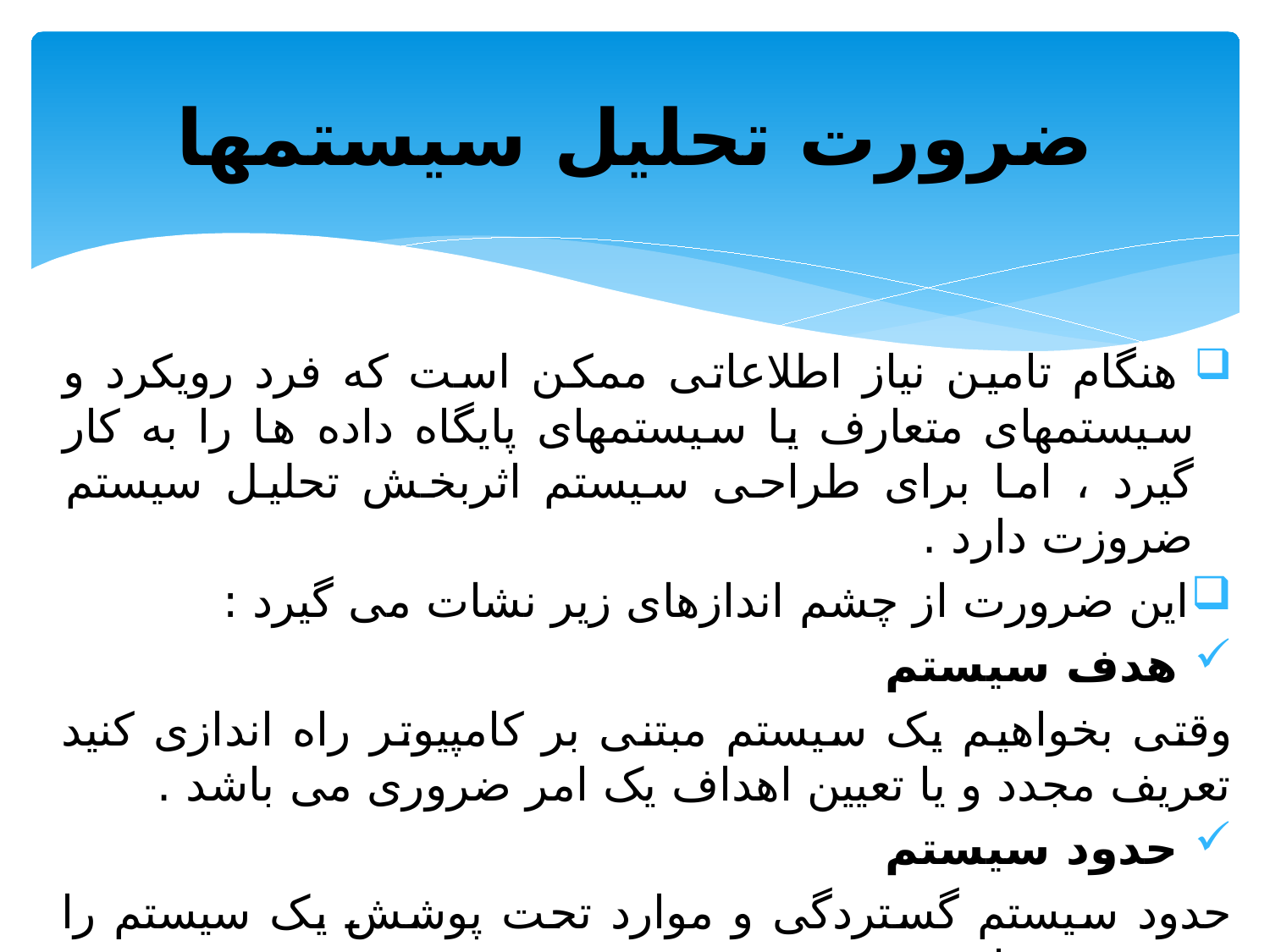

# ضرورت تحلیل سیستمها
 هنگام تامین نیاز اطلاعاتی ممکن است که فرد رویکرد و سیستمهای متعارف یا سیستمهای پایگاه داده ها را به کار گیرد ، اما برای طراحی سیستم اثربخش تحلیل سیستم ضروزت دارد .
این ضرورت از چشم اندازهای زیر نشات می گیرد :
 هدف سیستم
وقتی بخواهیم یک سیستم مبتنی بر کامپیوتر راه اندازی کنید تعریف مجدد و یا تعیین اهداف یک امر ضروری می باشد .
 حدود سیستم
حدود سیستم گستردگی و موارد تحت پوشش یک سیستم را معین می سازد